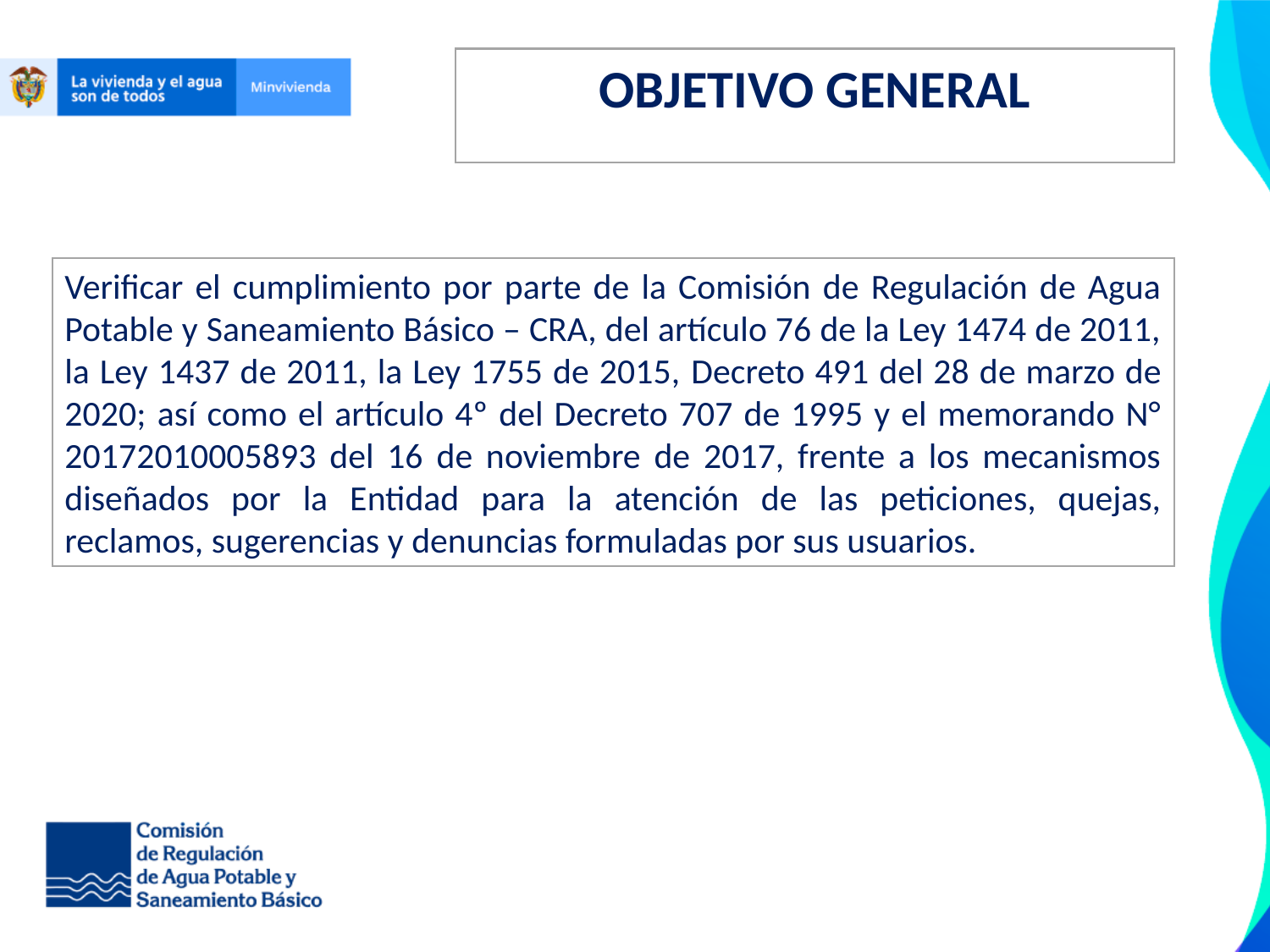

OBJETIVO GENERAL

Verificar el cumplimiento por parte de la Comisión de Regulación de Agua Potable y Saneamiento Básico – CRA, del artículo 76 de la Ley 1474 de 2011, la Ley 1437 de 2011, la Ley 1755 de 2015, Decreto 491 del 28 de marzo de 2020; así como el artículo 4º del Decreto 707 de 1995 y el memorando N° 20172010005893 del 16 de noviembre de 2017, frente a los mecanismos diseñados por la Entidad para la atención de las peticiones, quejas, reclamos, sugerencias y denuncias formuladas por sus usuarios.